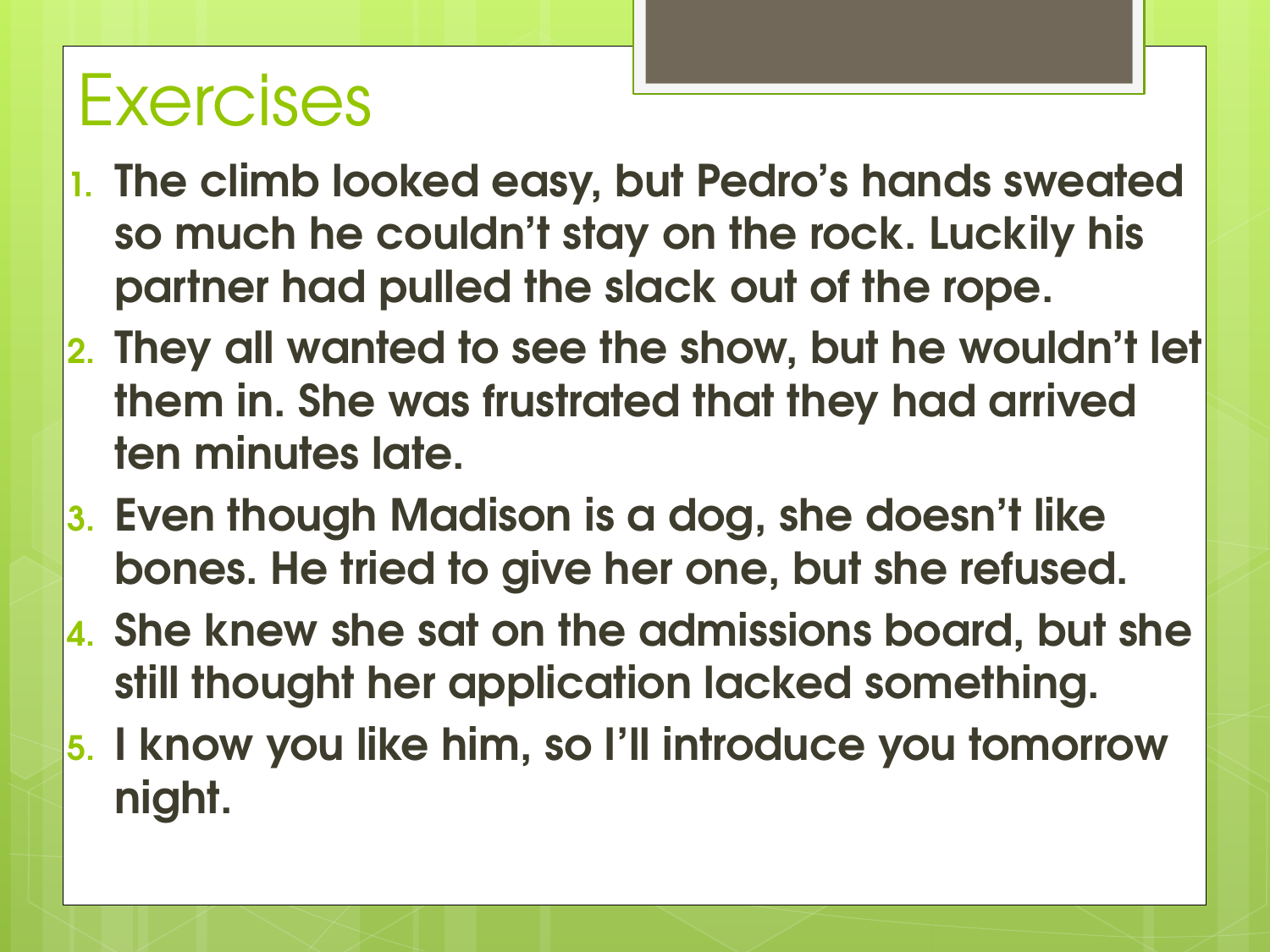

# Exercises
The climb looked easy, but Pedro’s hands sweated so much he couldn’t stay on the rock. Luckily his partner had pulled the slack out of the rope.
They all wanted to see the show, but he wouldn’t let them in. She was frustrated that they had arrived ten minutes late.
Even though Madison is a dog, she doesn’t like bones. He tried to give her one, but she refused.
She knew she sat on the admissions board, but she still thought her application lacked something.
I know you like him, so I’ll introduce you tomorrow night.